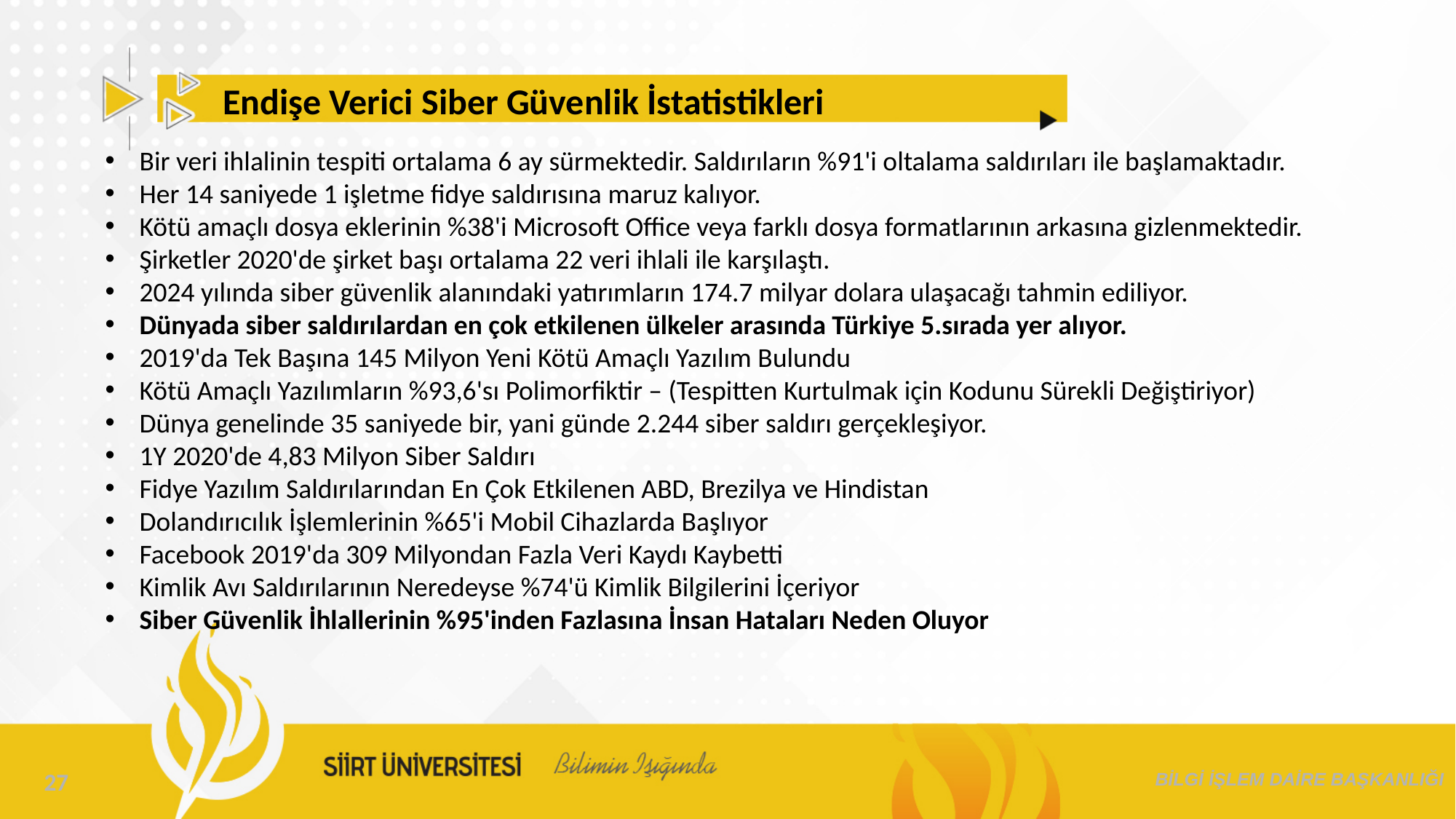

Endişe Verici Siber Güvenlik İstatistikleri
Bir veri ihlalinin tespiti ortalama 6 ay sürmektedir. Saldırıların %91'i oltalama saldırıları ile başlamaktadır.
Her 14 saniyede 1 işletme fidye saldırısına maruz kalıyor.
Kötü amaçlı dosya eklerinin %38'i Microsoft Office veya farklı dosya formatlarının arkasına gizlenmektedir.
Şirketler 2020'de şirket başı ortalama 22 veri ihlali ile karşılaştı.
2024 yılında siber güvenlik alanındaki yatırımların 174.7 milyar dolara ulaşacağı tahmin ediliyor.
Dünyada siber saldırılardan en çok etkilenen ülkeler arasında Türkiye 5.sırada yer alıyor.
2019'da Tek Başına 145 Milyon Yeni Kötü Amaçlı Yazılım Bulundu
Kötü Amaçlı Yazılımların %93,6'sı Polimorfiktir – (Tespitten Kurtulmak için Kodunu Sürekli Değiştiriyor)
Dünya genelinde 35 saniyede bir, yani günde 2.244 siber saldırı gerçekleşiyor.
1Y 2020'de 4,83 Milyon Siber Saldırı
Fidye Yazılım Saldırılarından En Çok Etkilenen ABD, Brezilya ve Hindistan
Dolandırıcılık İşlemlerinin %65'i Mobil Cihazlarda Başlıyor
Facebook 2019'da 309 Milyondan Fazla Veri Kaydı Kaybetti
Kimlik Avı Saldırılarının Neredeyse %74'ü Kimlik Bilgilerini İçeriyor
Siber Güvenlik İhlallerinin %95'inden Fazlasına İnsan Hataları Neden Oluyor
BİLGİ İŞLEM DAİRE BAŞKANLIĞI
27